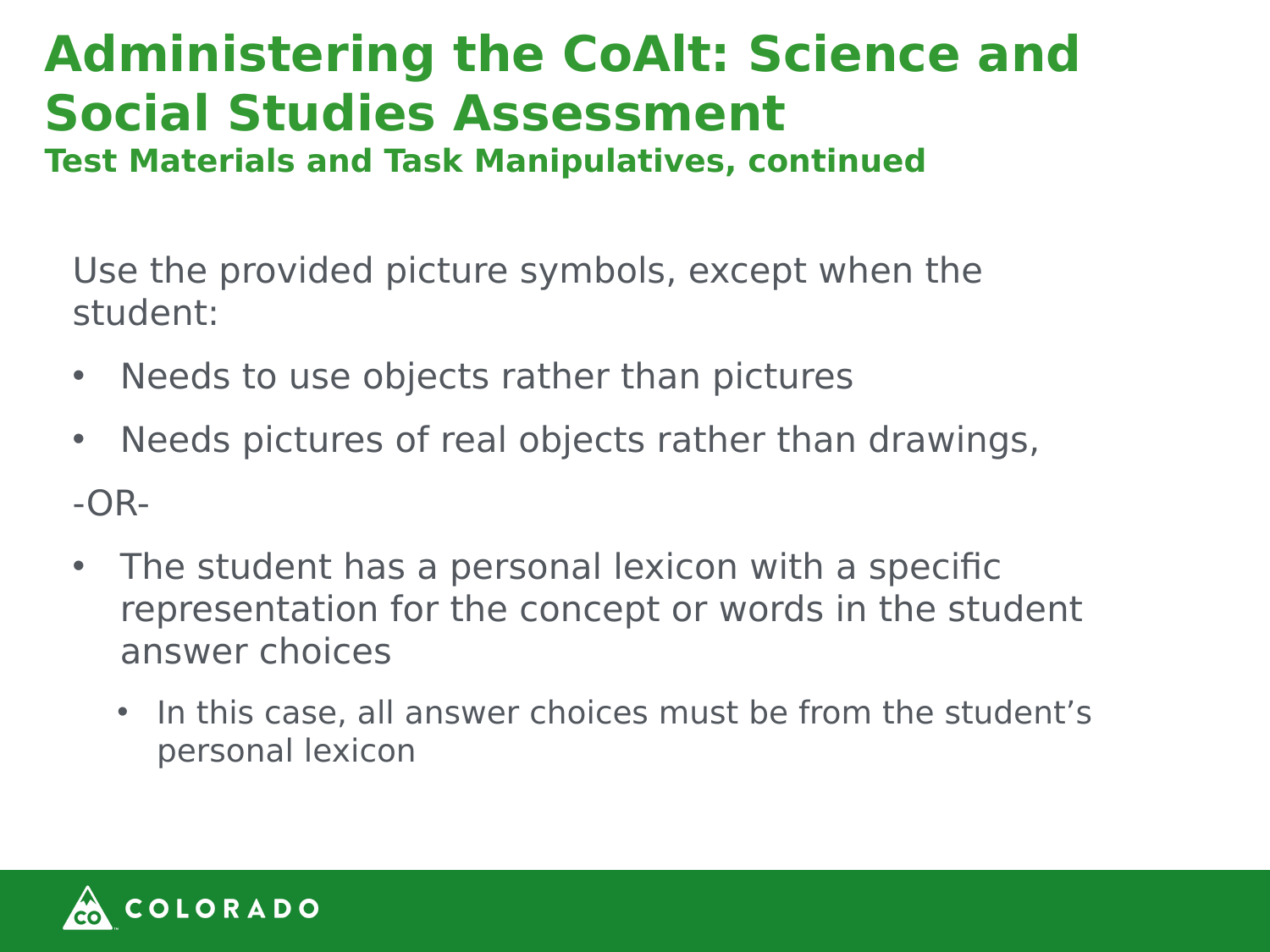

Administering the CoAlt: Science and Social Studies Assessment
Test Materials and Task Manipulatives, continued
Use the provided picture symbols, except when the student:
Needs to use objects rather than pictures
Needs pictures of real objects rather than drawings,
-OR-
The student has a personal lexicon with a specific representation for the concept or words in the student answer choices
In this case, all answer choices must be from the student’s personal lexicon